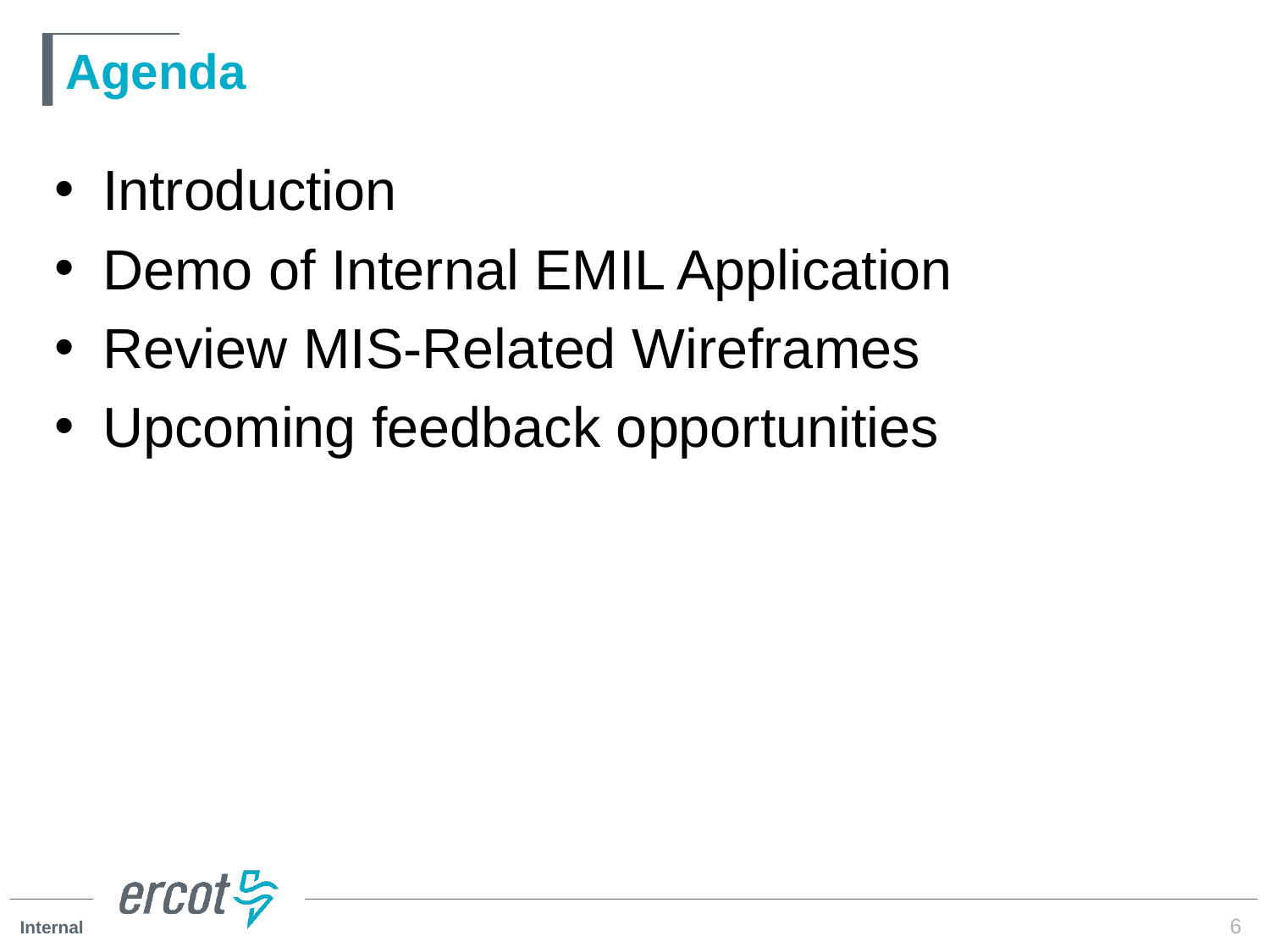

# Agenda
Introduction
Demo of Internal EMIL Application
Review MIS-Related Wireframes
Upcoming feedback opportunities

6